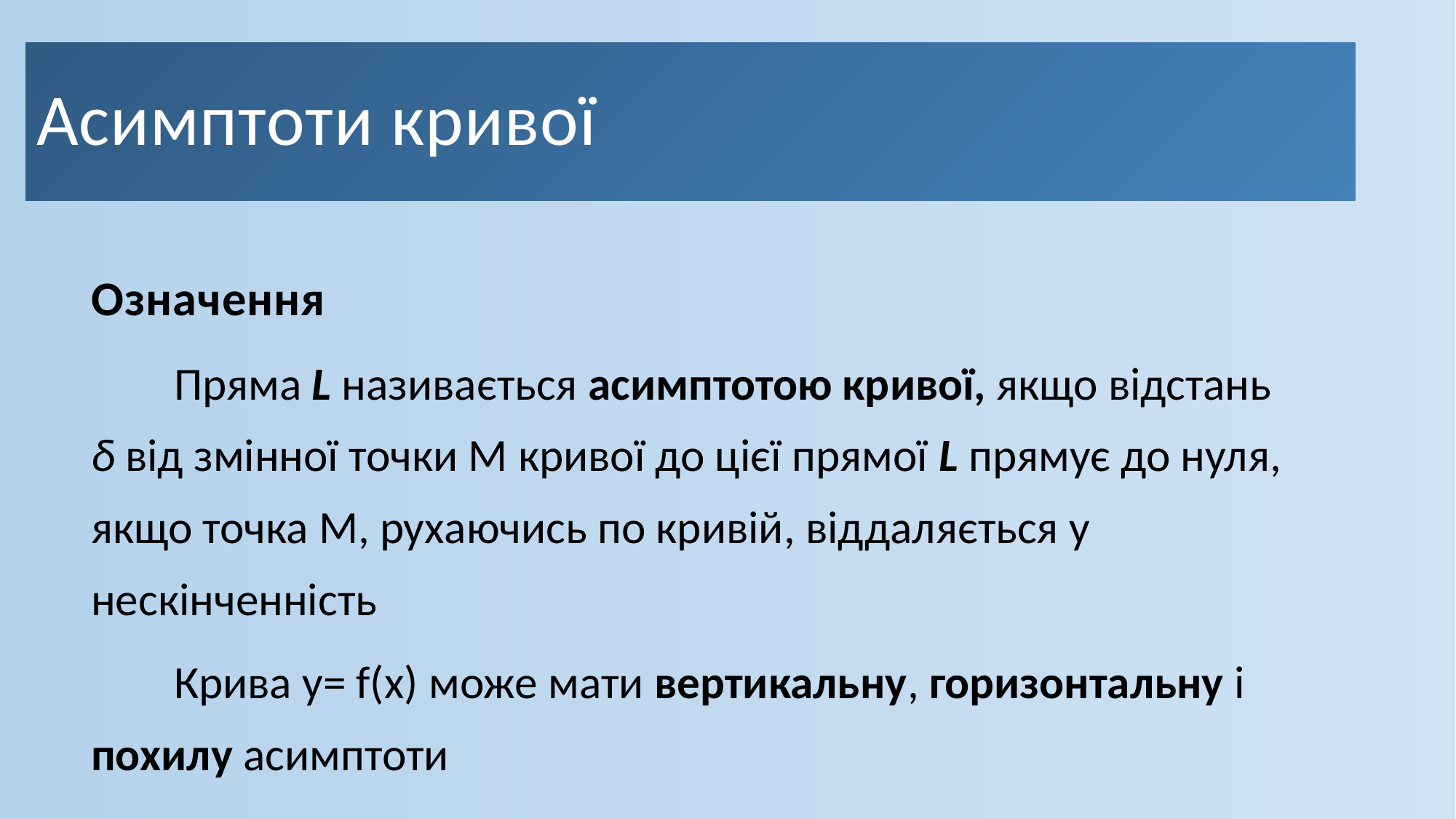

# Асимптоти кривої

Означення
	Пряма L називається асимптотою кривої, якщо відстань δ від змінної точки М кривої до цієї прямої L прямує до нуля, якщо точка М, рухаючись по кривій, віддаляється у нескінченність
	Крива у= f(x) може мати вертикальну, горизонтальну і похилу асимптоти